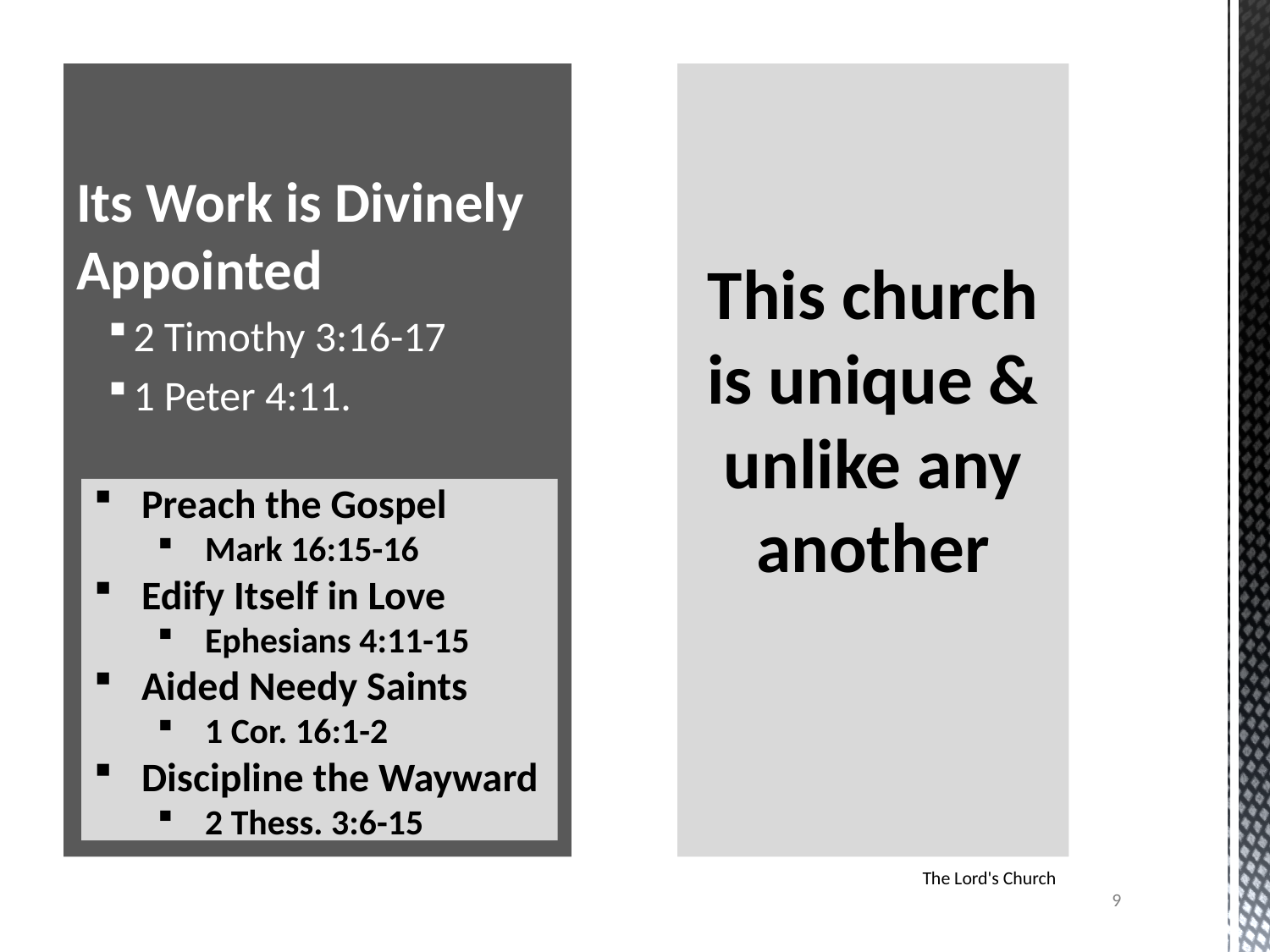

Its Work is Divinely Appointed
2 Timothy 3:16-17
1 Peter 4:11.

# This church is unique & unlike any another
Preach the Gospel
Mark 16:15-16
Edify Itself in Love
Ephesians 4:11-15
Aided Needy Saints
1 Cor. 16:1-2
Discipline the Wayward
2 Thess. 3:6-15
The Lord's Church
9